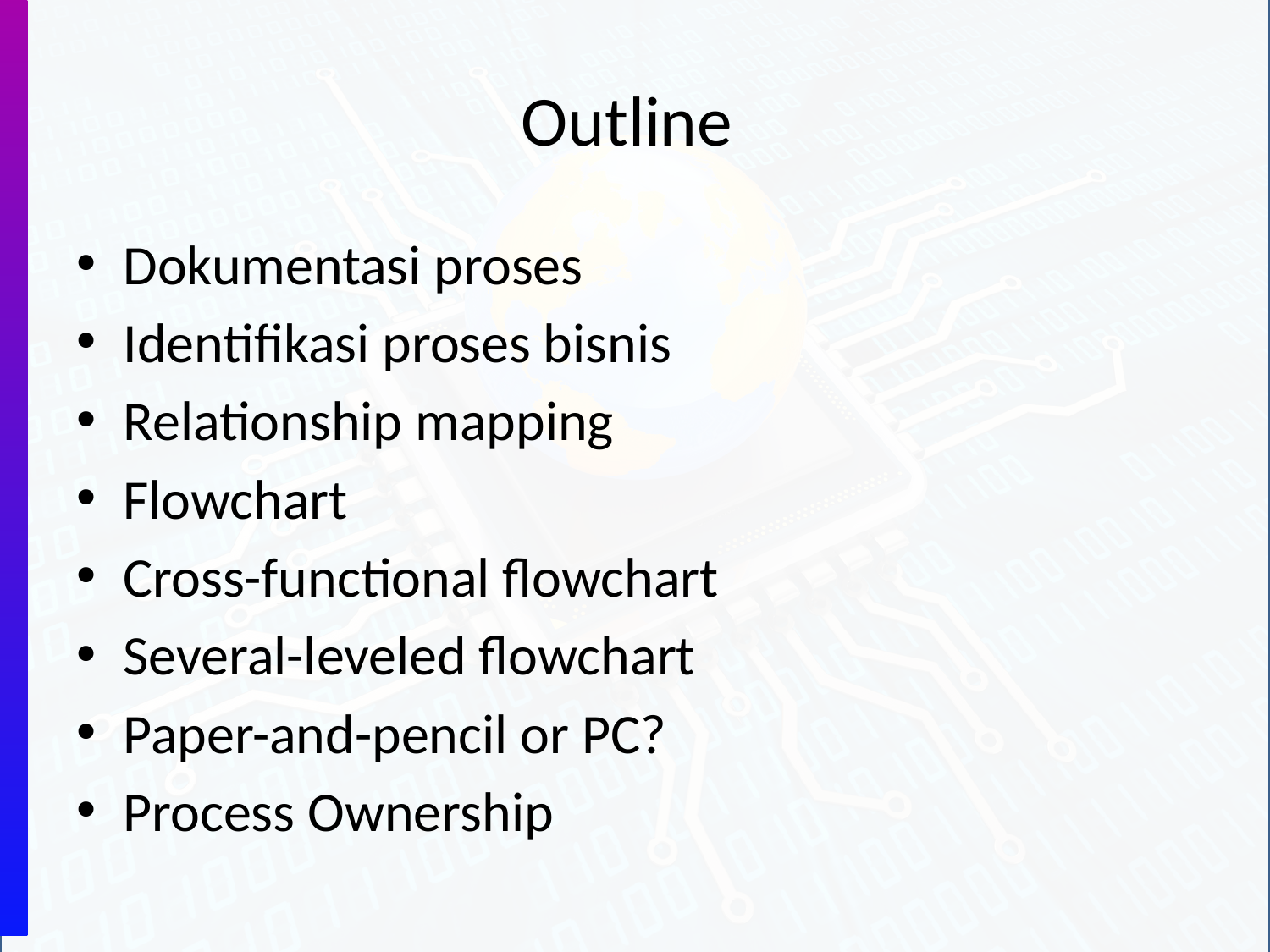

# Outline
Dokumentasi proses
Identifikasi proses bisnis
Relationship mapping
Flowchart
Cross-functional flowchart
Several-leveled flowchart
Paper-and-pencil or PC?
Process Ownership